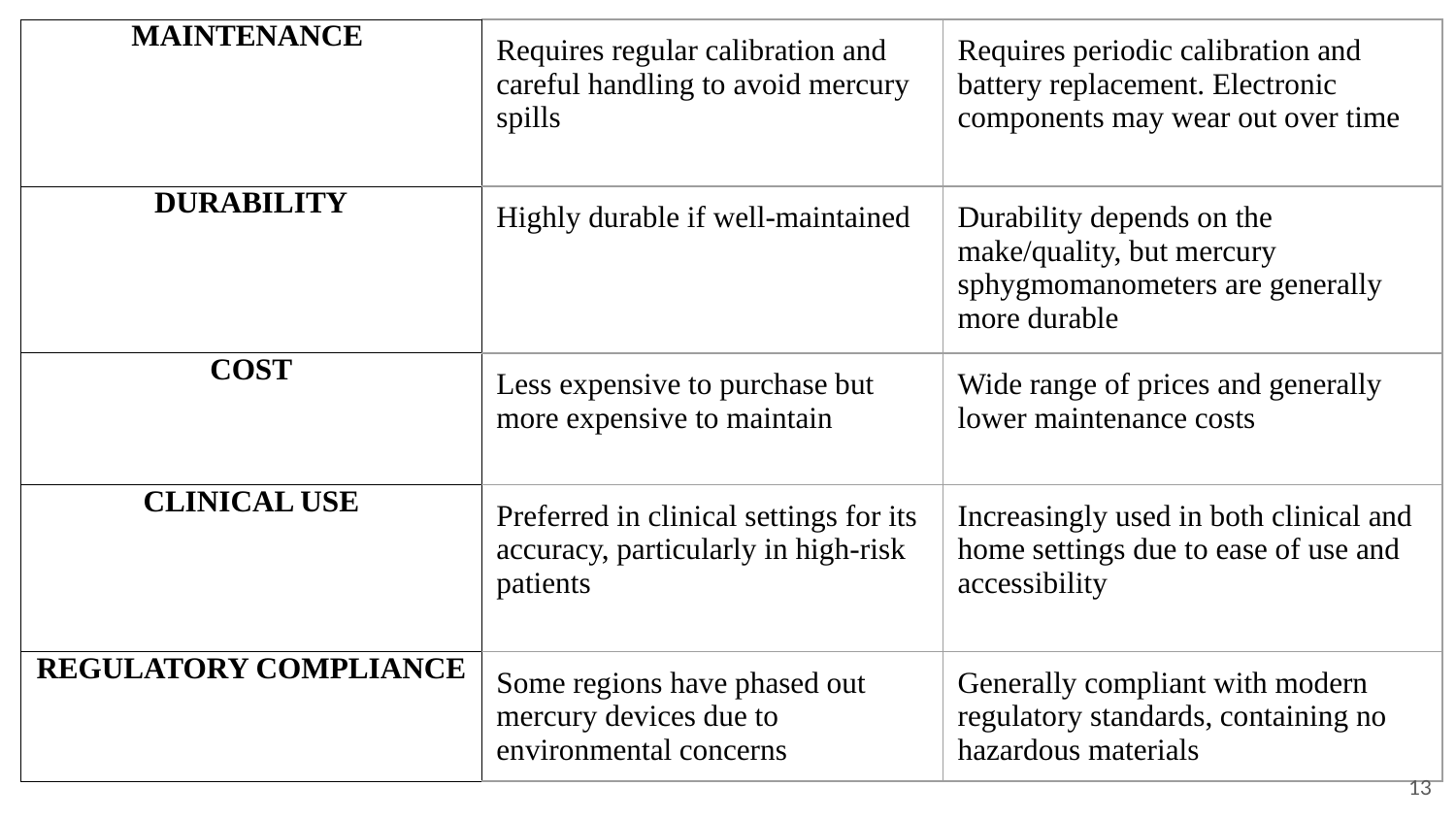

| MAINTENANCE | Requires regular calibration and careful handling to avoid mercury spills | Requires periodic calibration and battery replacement. Electronic components may wear out over time |
| --- | --- | --- |
| DURABILITY | Highly durable if well-maintained | Durability depends on the make/quality, but mercury sphygmomanometers are generally more durable |
| COST | Less expensive to purchase but more expensive to maintain | Wide range of prices and generally lower maintenance costs |
| CLINICAL USE | Preferred in clinical settings for its accuracy, particularly in high-risk patients | Increasingly used in both clinical and home settings due to ease of use and accessibility |
| REGULATORY COMPLIANCE | Some regions have phased out mercury devices due to environmental concerns | Generally compliant with modern regulatory standards, containing no hazardous materials |
13